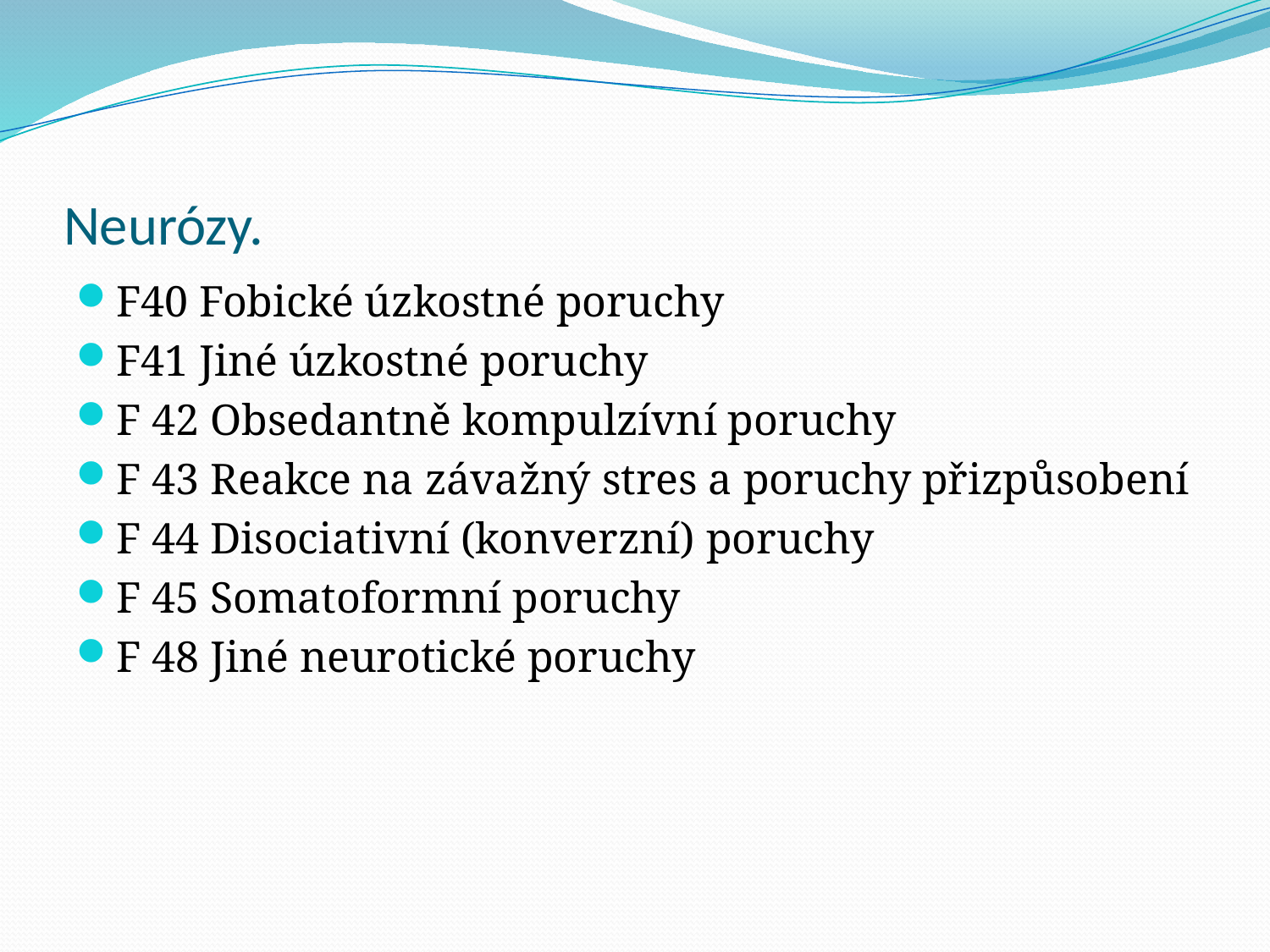

# Neurózy.
F40 Fobické úzkostné poruchy
F41 Jiné úzkostné poruchy
F 42 Obsedantně kompulzívní poruchy
F 43 Reakce na závažný stres a poruchy přizpůsobení
F 44 Disociativní (konverzní) poruchy
F 45 Somatoformní poruchy
F 48 Jiné neurotické poruchy